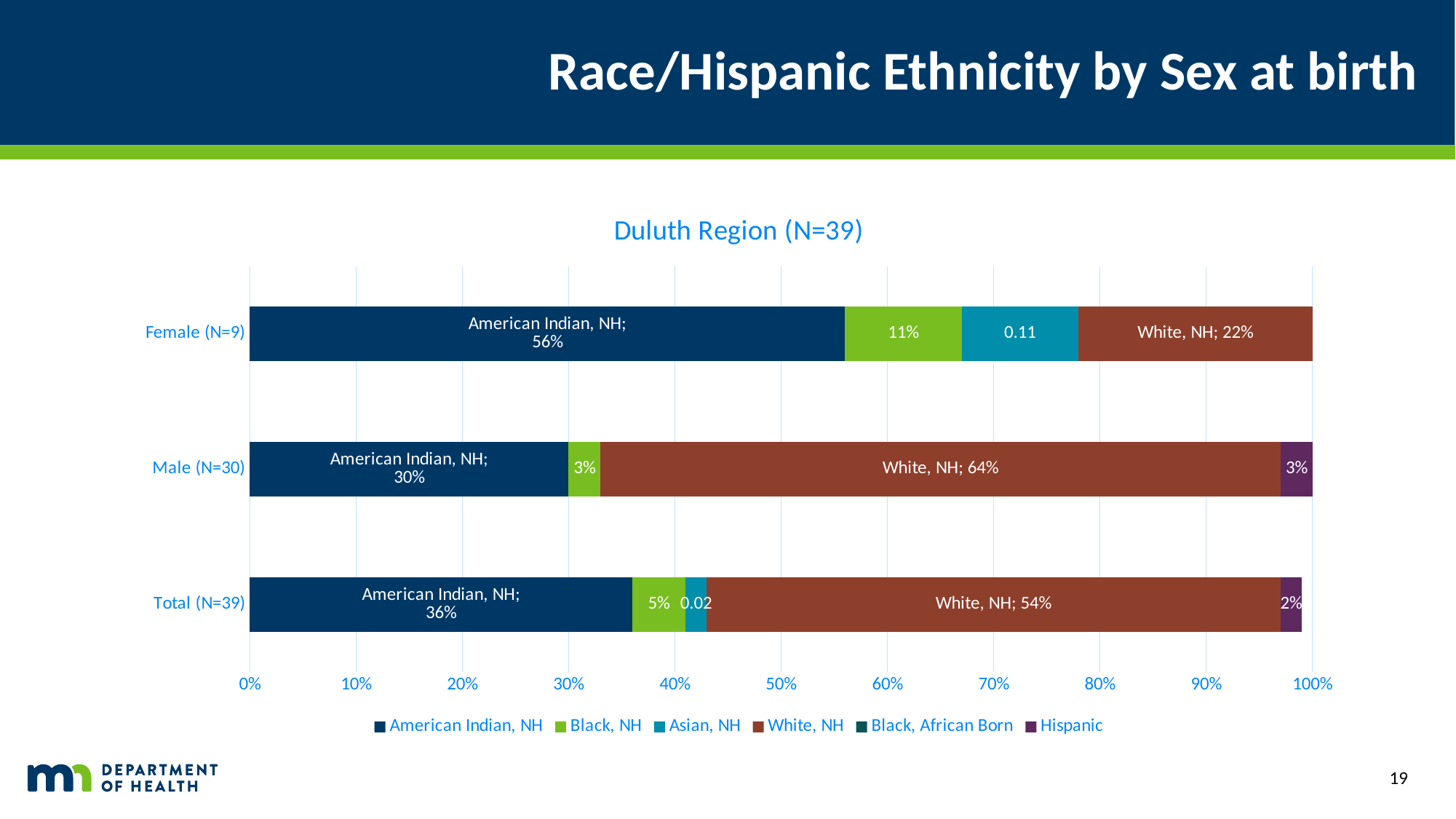

# Race/Hispanic Ethnicity by Sex at birth

### Chart: Duluth Region (N=39)

| Category | American Indian, NH | Black, NH | Asian, NH | White, NH | Black, African Born | Hispanic |
|---|---|---|---|---|---|---|
| Total (N=39) | 0.36 | 0.05 | 0.02 | 0.54 | None | 0.02 |
| Male (N=30) | 0.3 | 0.03 | None | 0.64 | None | 0.03 |
| Female (N=9) | 0.56 | 0.11 | 0.11 | 0.22 | None | None |
19